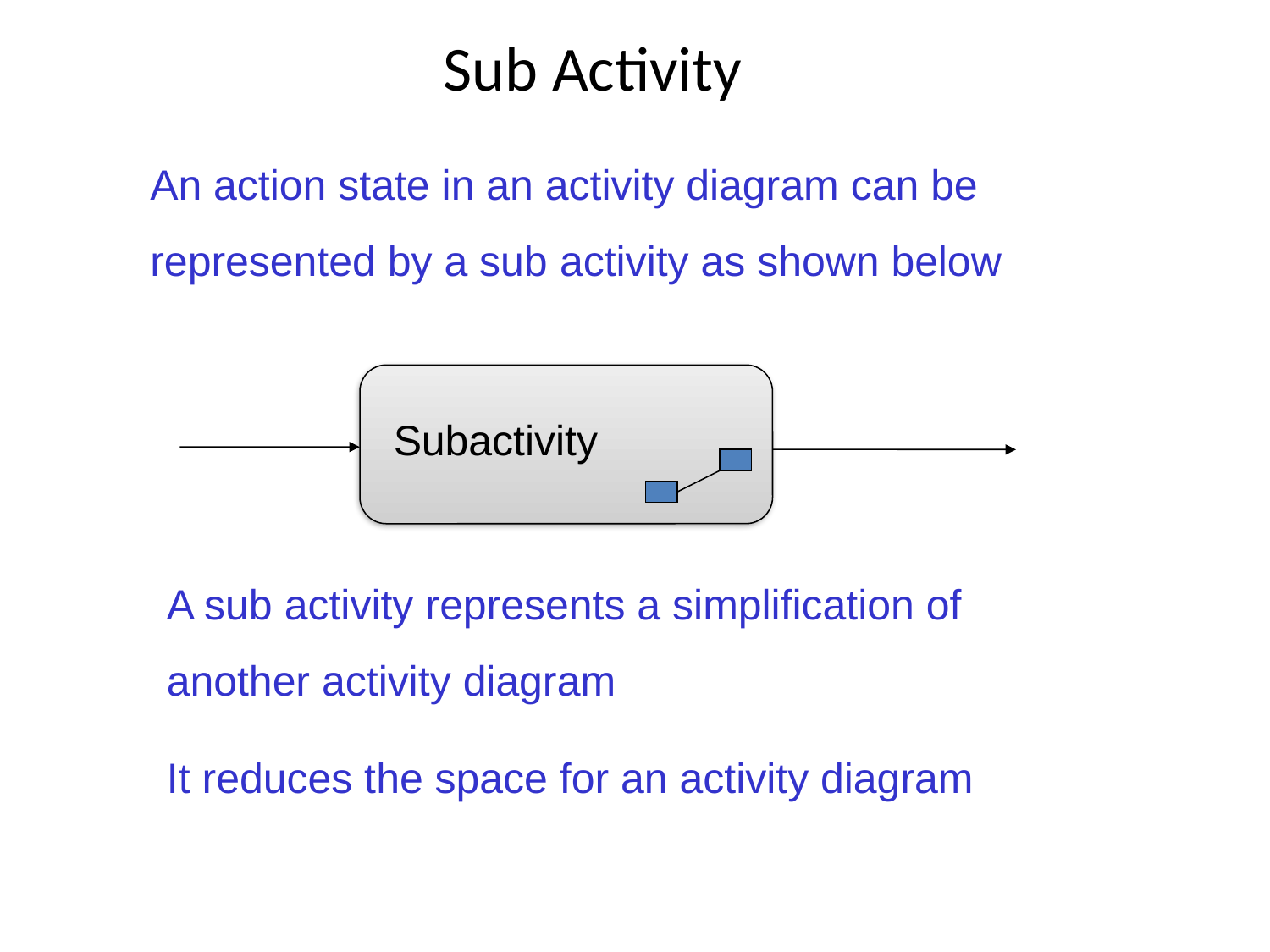

# Sub Activity
An action state in an activity diagram can be represented by a sub activity as shown below

Subactivity

A sub activity represents a simplification of another activity diagram
It reduces the space for an activity diagram
IL/Best Practice Prg
ITTA-7
53